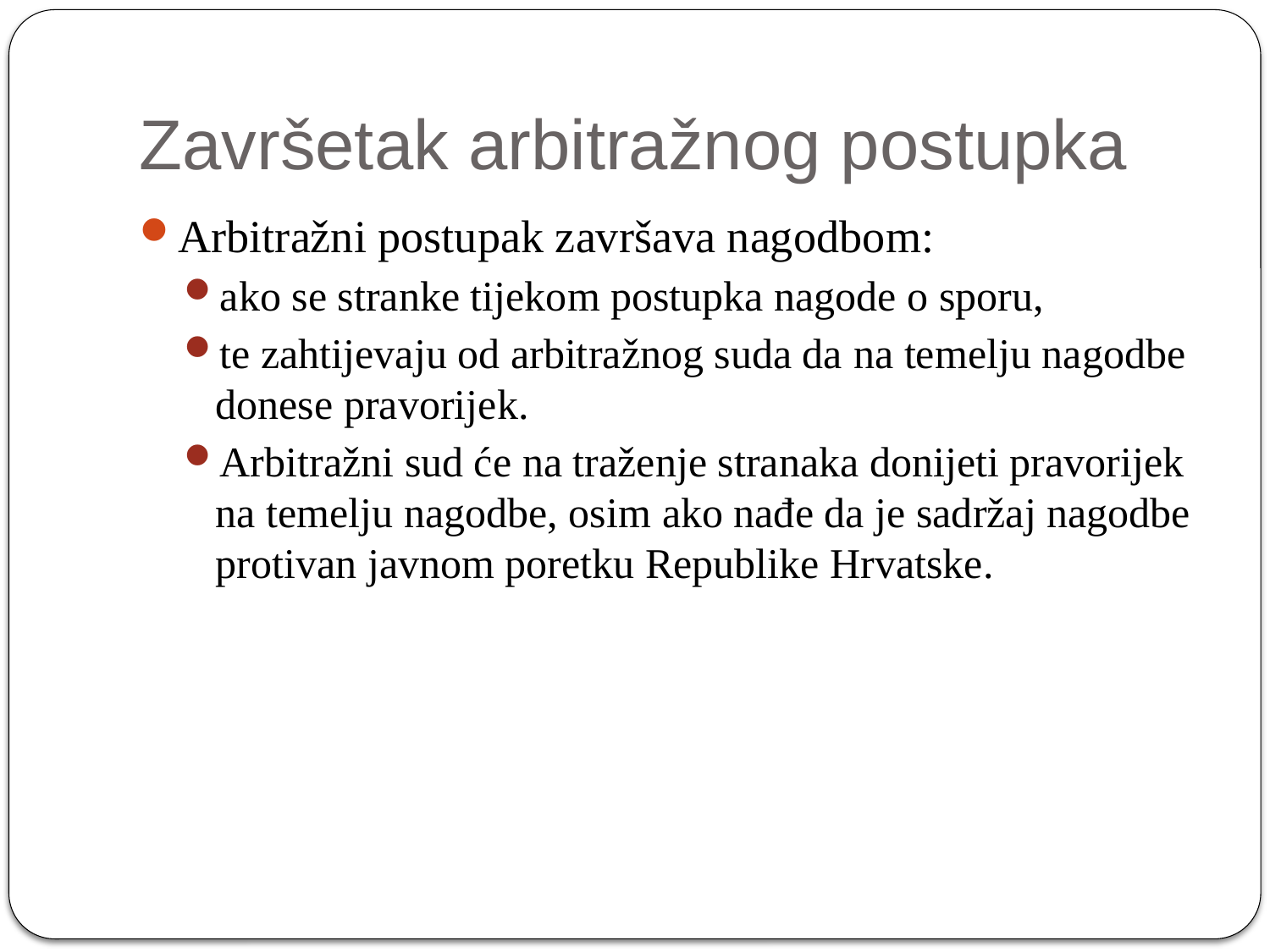

# Završetak arbitražnog postupka
Arbitražni postupak završava nagodbom:
ako se stranke tijekom postupka nagode o sporu,
te zahtijevaju od arbitražnog suda da na temelju nagodbe donese pravorijek.
Arbitražni sud će na traženje stranaka donijeti pravorijek na temelju nagodbe, osim ako nađe da je sadržaj nagodbe protivan javnom poretku Republike Hrvatske.